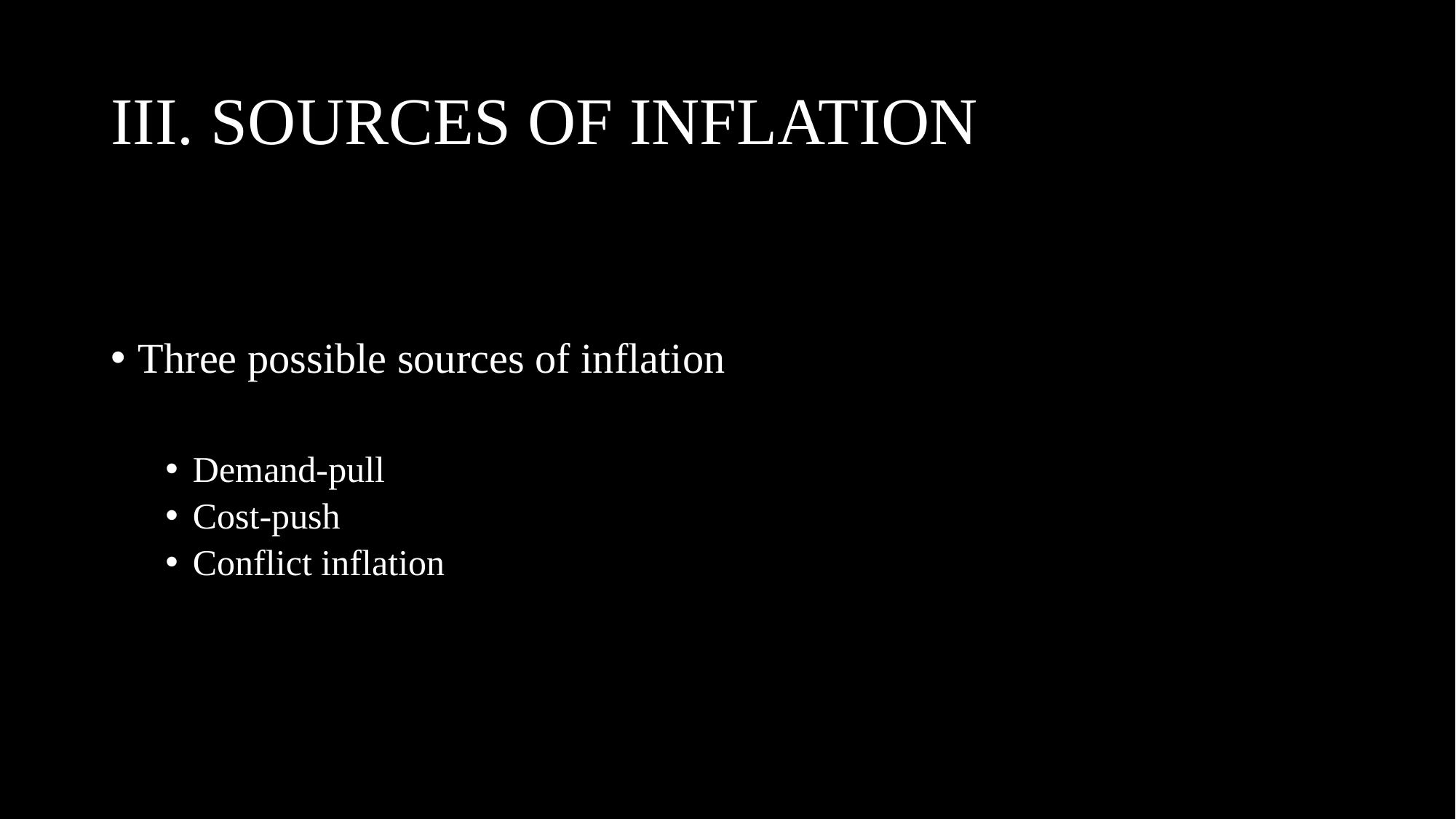

# III. SOURCES OF INFLATION
Three possible sources of inflation

Demand-pull
Cost-push
Conflict inflation